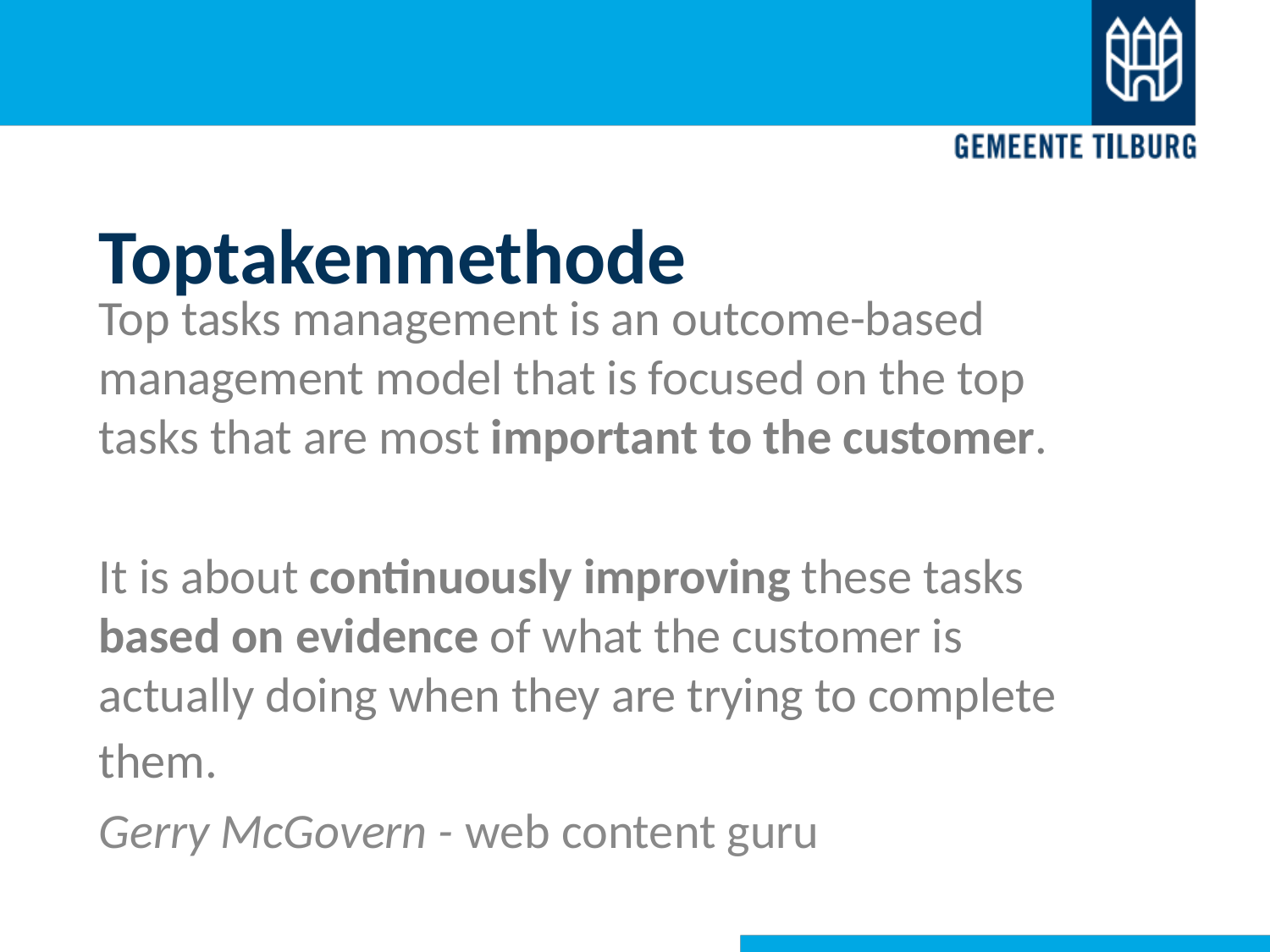

Toptakenmethode
Top tasks management is an outcome-based management model that is focused on the top tasks that are most important to the customer.

It is about continuously improving these tasks based on evidence of what the customer is actually doing when they are trying to complete them.
Gerry McGovern - web content guru